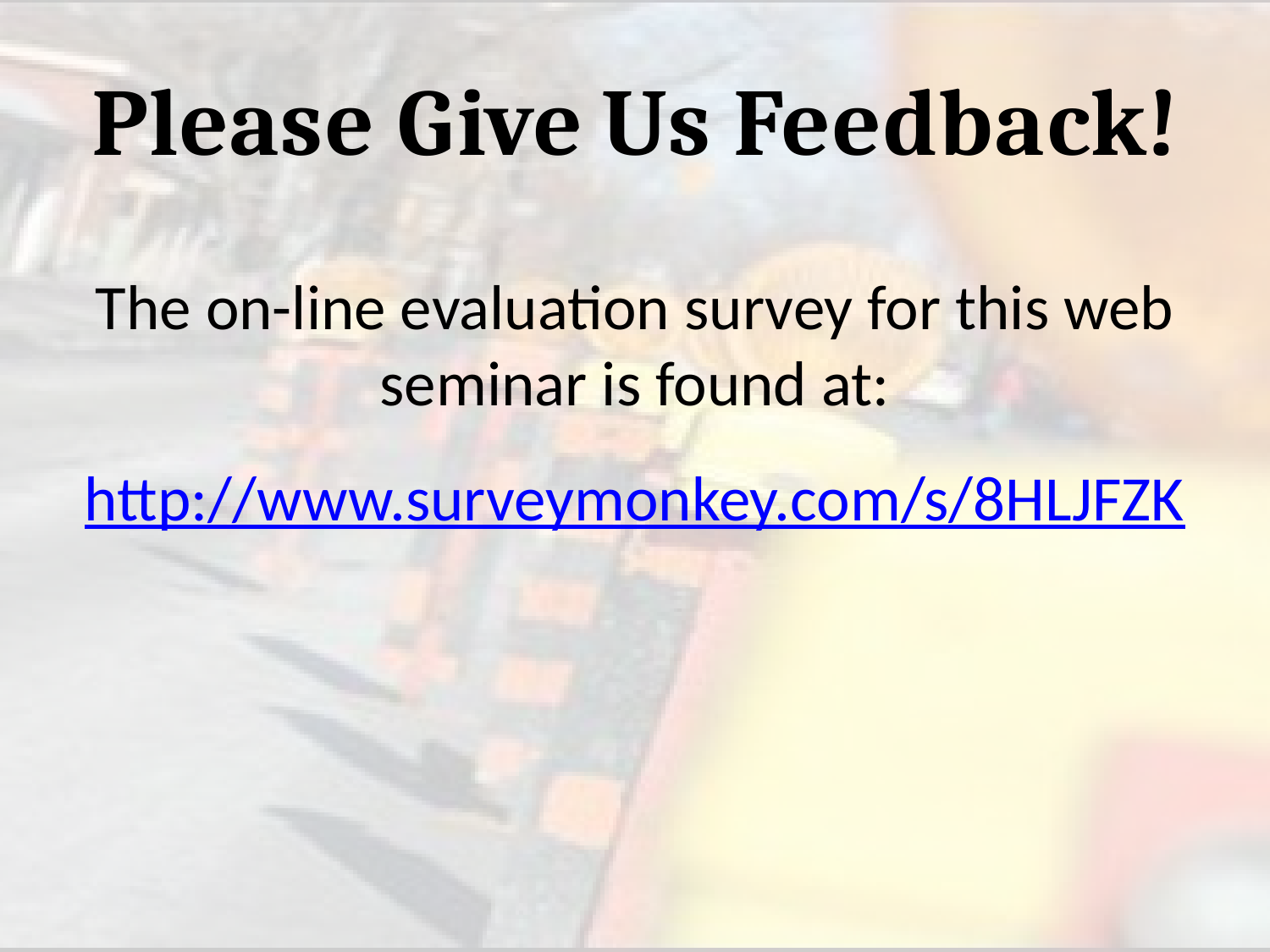

# Please Give Us Feedback!
The on-line evaluation survey for this web seminar is found at:

http://www.surveymonkey.com/s/8HLJFZK